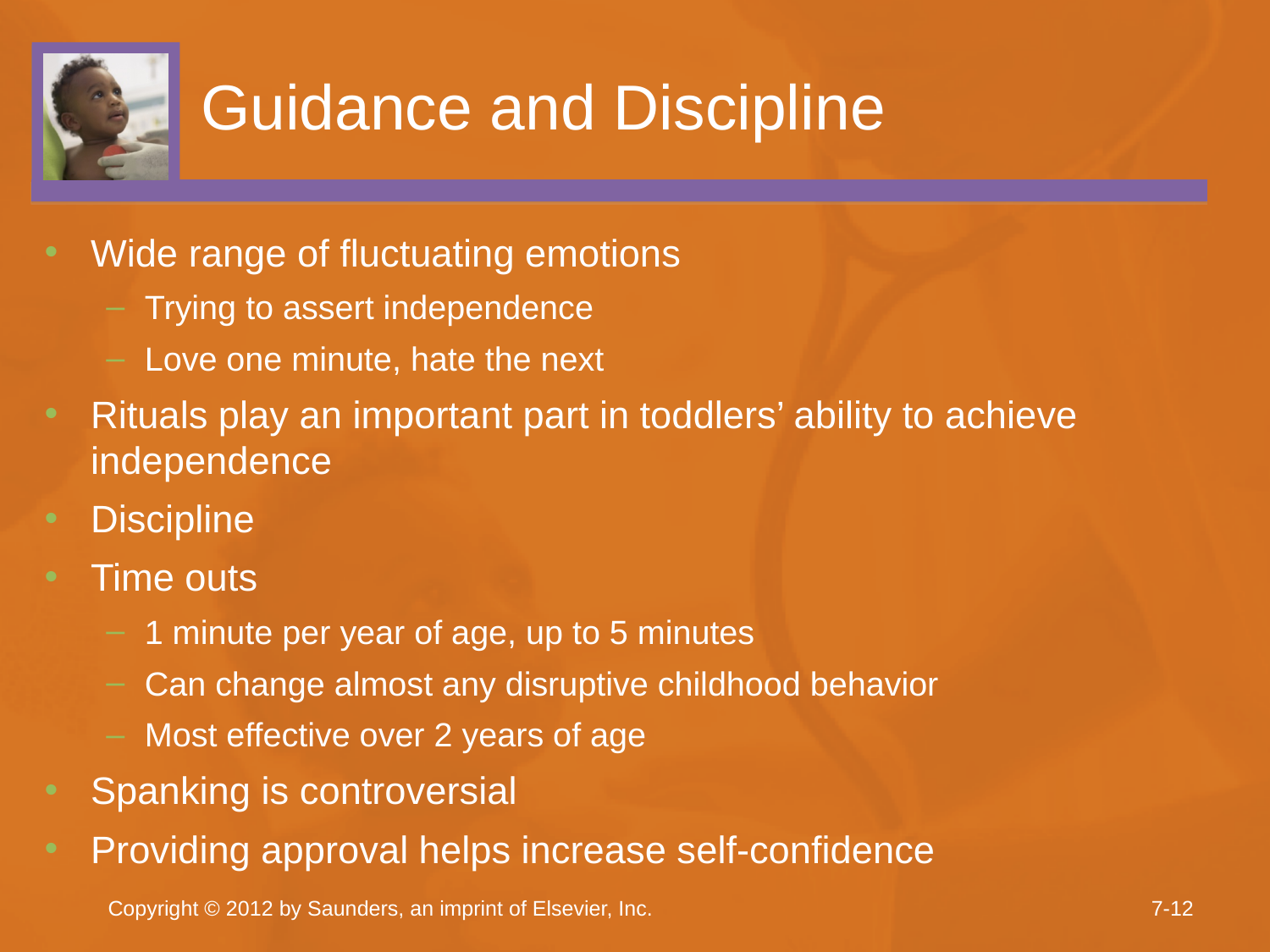

# Guidance and Discipline
Wide range of fluctuating emotions
Trying to assert independence
Love one minute, hate the next
Rituals play an important part in toddlers’ ability to achieve independence
Discipline
Time outs
1 minute per year of age, up to 5 minutes
Can change almost any disruptive childhood behavior
Most effective over 2 years of age
Spanking is controversial
Providing approval helps increase self-confidence
Copyright © 2012 by Saunders, an imprint of Elsevier, Inc.
7-12